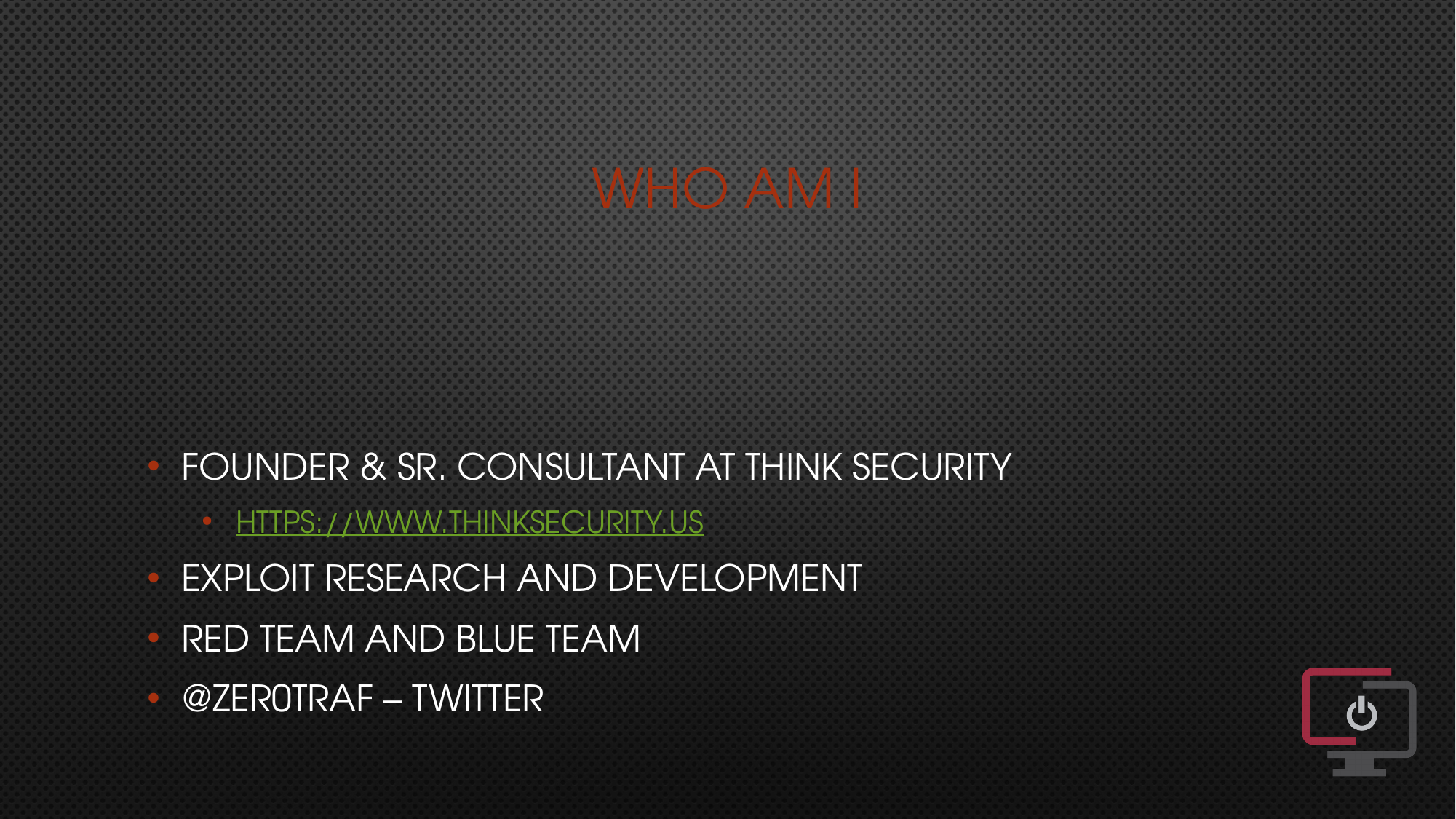

# Who am I
Founder & Sr. Consultant at Think Security
https://www.thinksecurity.us
Exploit research and development
Red team and Blue Team
@Zer0Traf – Twitter